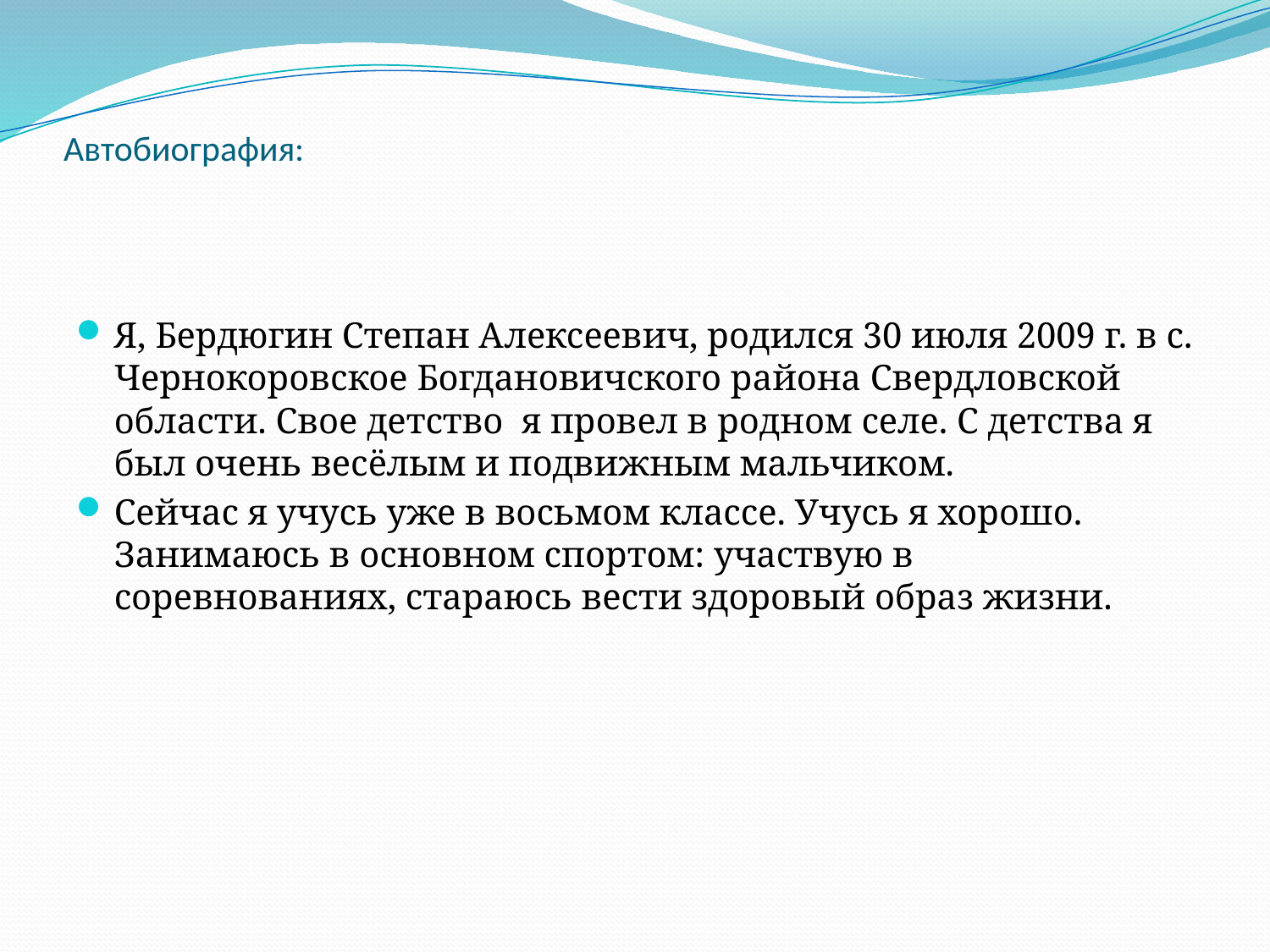

# Автобиография:

Я, Бердюгин Степан Алексеевич, родился 30 июля 2009 г. в с. Чернокоровское Богдановичского района Свердловской области. Свое детство  я провел в родном селе. С детства я был очень весёлым и подвижным мальчиком.
Сейчас я учусь уже в восьмом классе. Учусь я хорошо. Занимаюсь в основном спортом: участвую в соревнованиях, стараюсь вести здоровый образ жизни.